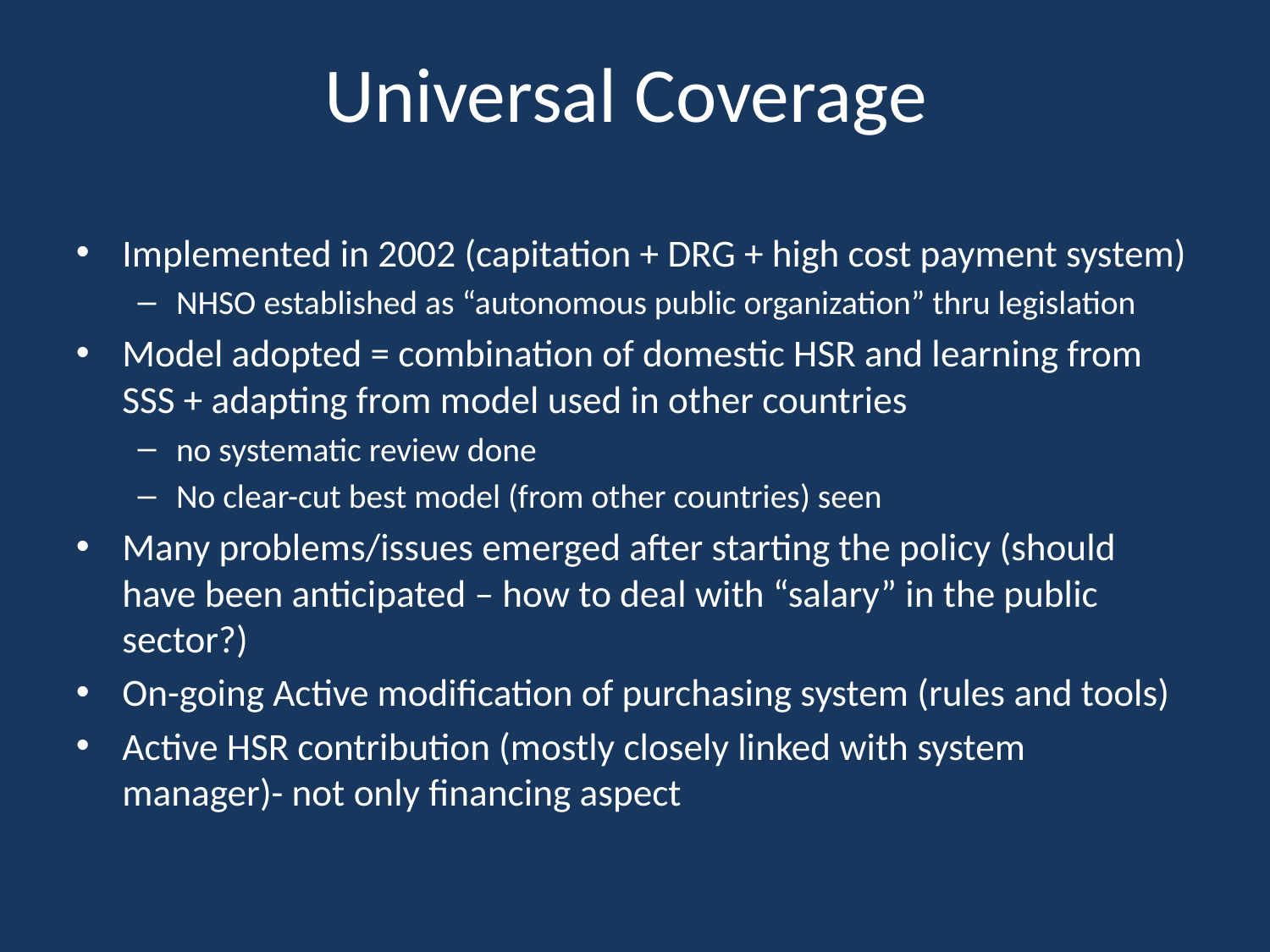

# Universal Coverage
Implemented in 2002 (capitation + DRG + high cost payment system)
NHSO established as “autonomous public organization” thru legislation
Model adopted = combination of domestic HSR and learning from SSS + adapting from model used in other countries
no systematic review done
No clear-cut best model (from other countries) seen
Many problems/issues emerged after starting the policy (should have been anticipated – how to deal with “salary” in the public sector?)
On-going Active modification of purchasing system (rules and tools)
Active HSR contribution (mostly closely linked with system manager)- not only financing aspect